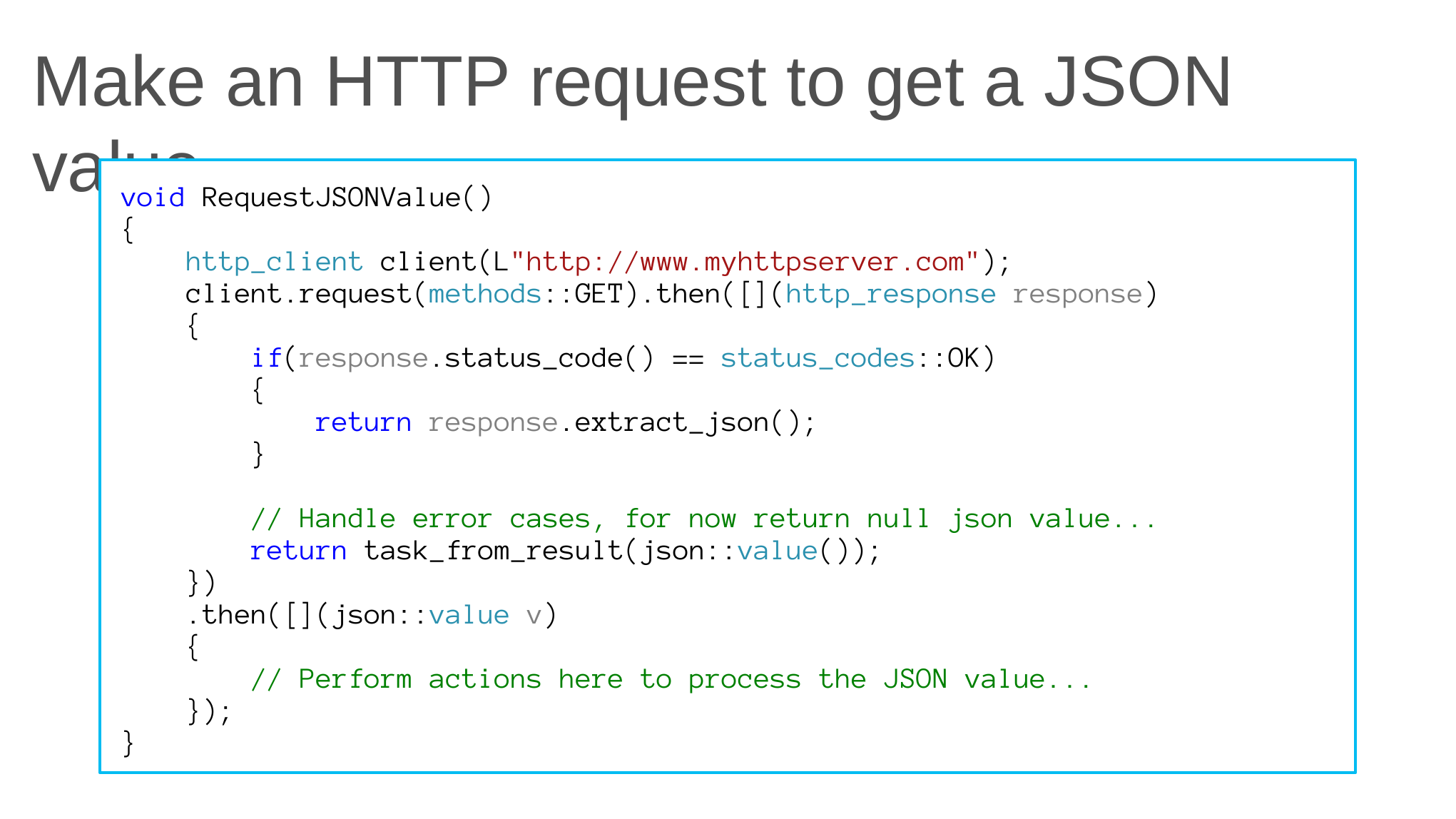

# Make an HTTP request to get a JSON value
void RequestJSONValue()
{
    http_client client(L"http://www.myhttpserver.com");
    client.request(methods::GET).then([](http_response response)
    {
        if(response.status_code() == status_codes::OK)
        {
            return response.extract_json();
        }

        // Handle error cases, for now return null json value...
        return task_from_result(json::value());
    })
    .then([](json::value v)
    {
        // Perform actions here to process the JSON value...
    });
}